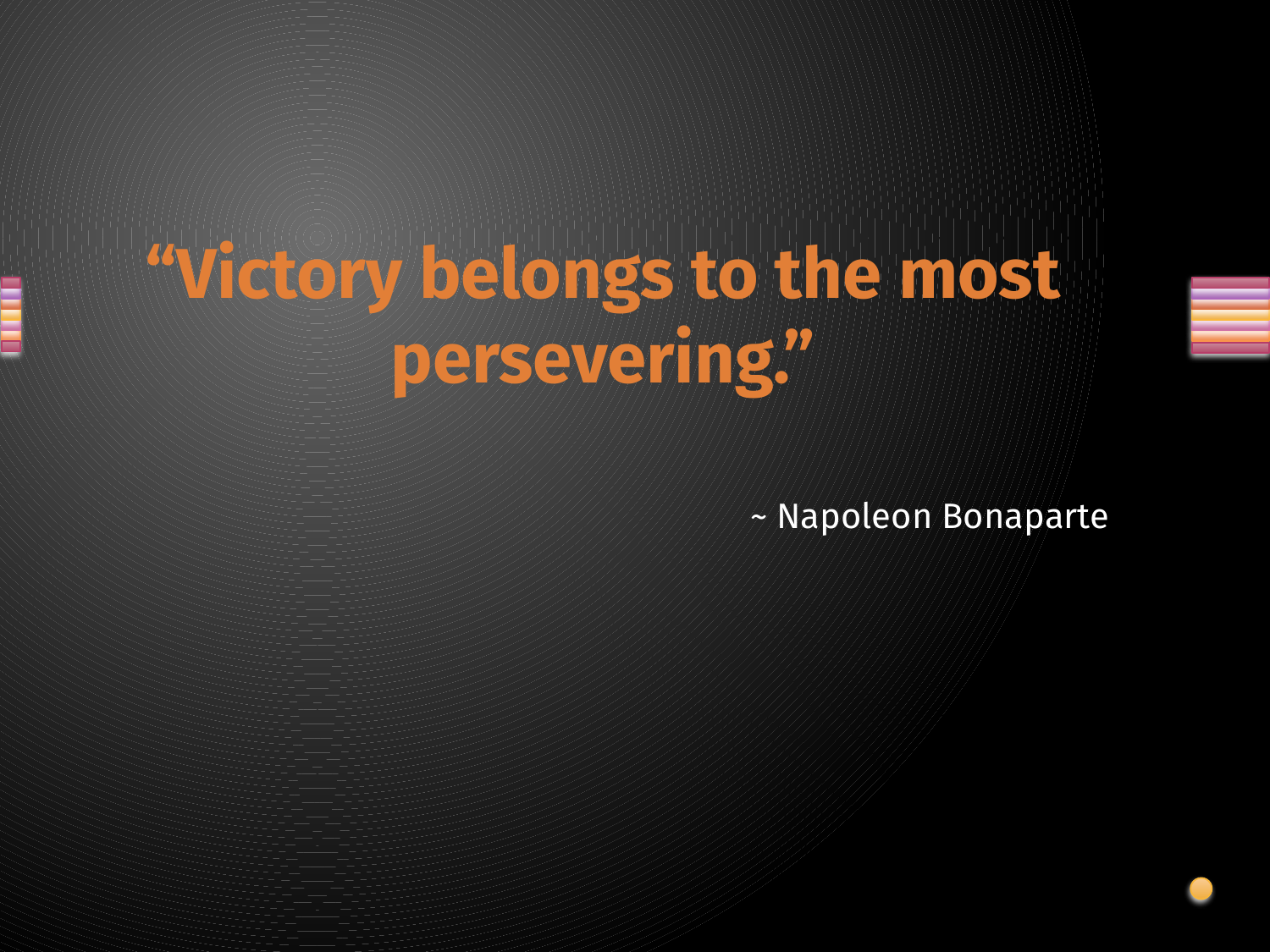

# “Victory belongs to the most persevering.”
~ Napoleon Bonaparte